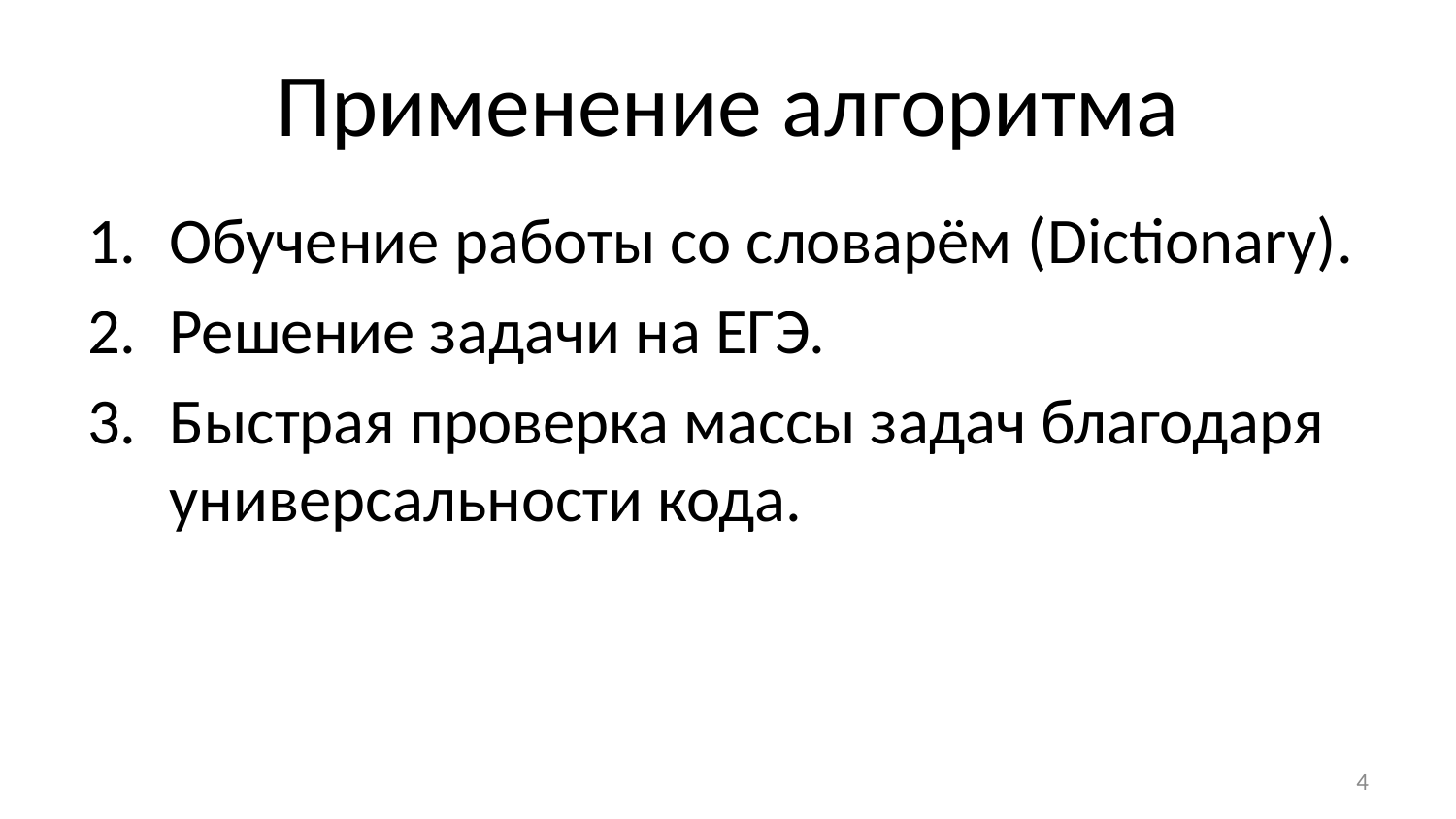

# Применение алгоритма
Обучение работы со словарём (Dictionary).
Решение задачи на ЕГЭ.
Быстрая проверка массы задач благодаря универсальности кода.

4